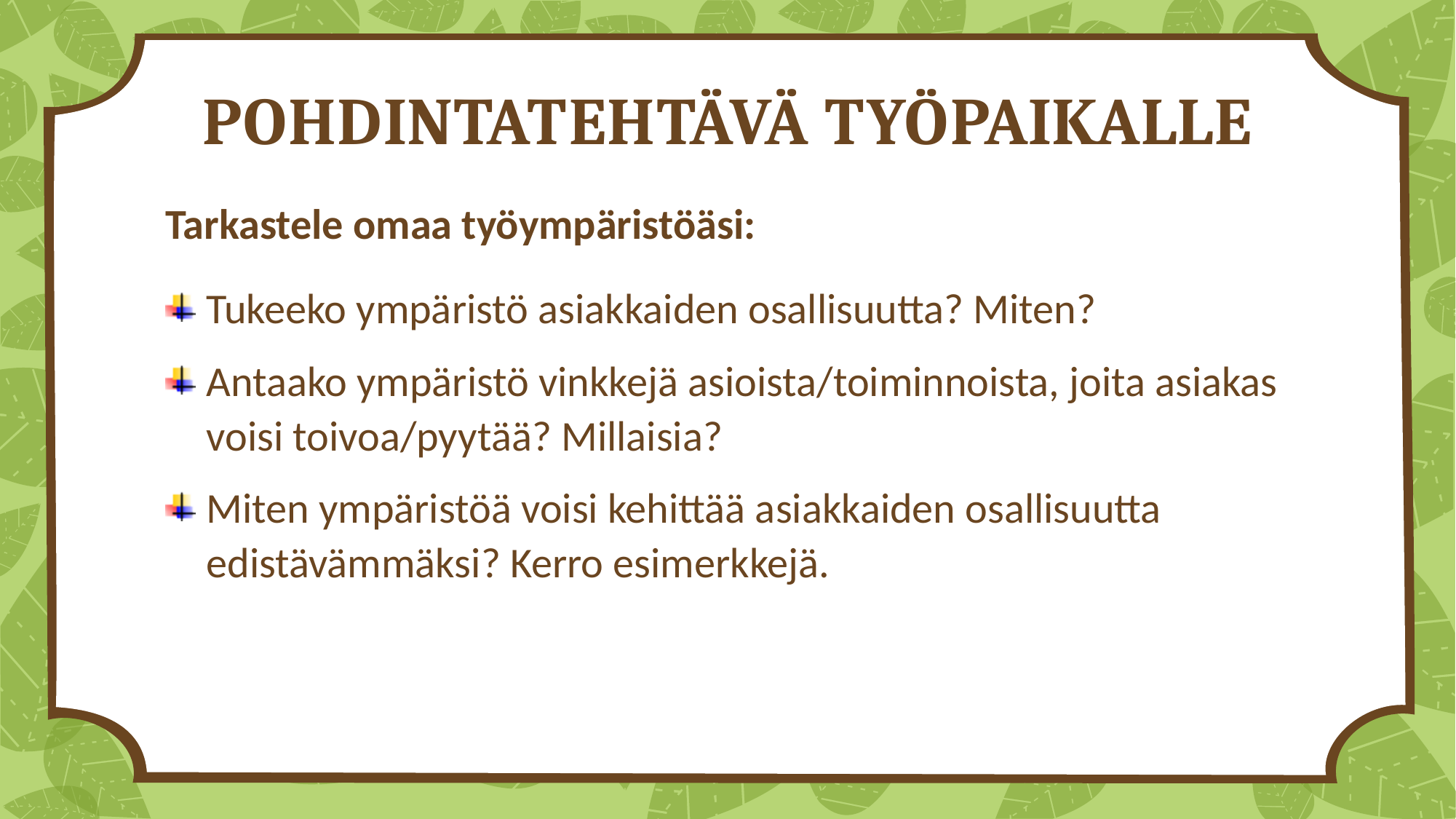

# POHDINTATEHTÄVÄ TYÖPAIKALLE
Tarkastele omaa työympäristöäsi:
Tukeeko ympäristö asiakkaiden osallisuutta? Miten?
Antaako ympäristö vinkkejä asioista/toiminnoista, joita asiakas voisi toivoa/pyytää? Millaisia?
Miten ympäristöä voisi kehittää asiakkaiden osallisuutta edistävämmäksi? Kerro esimerkkejä.